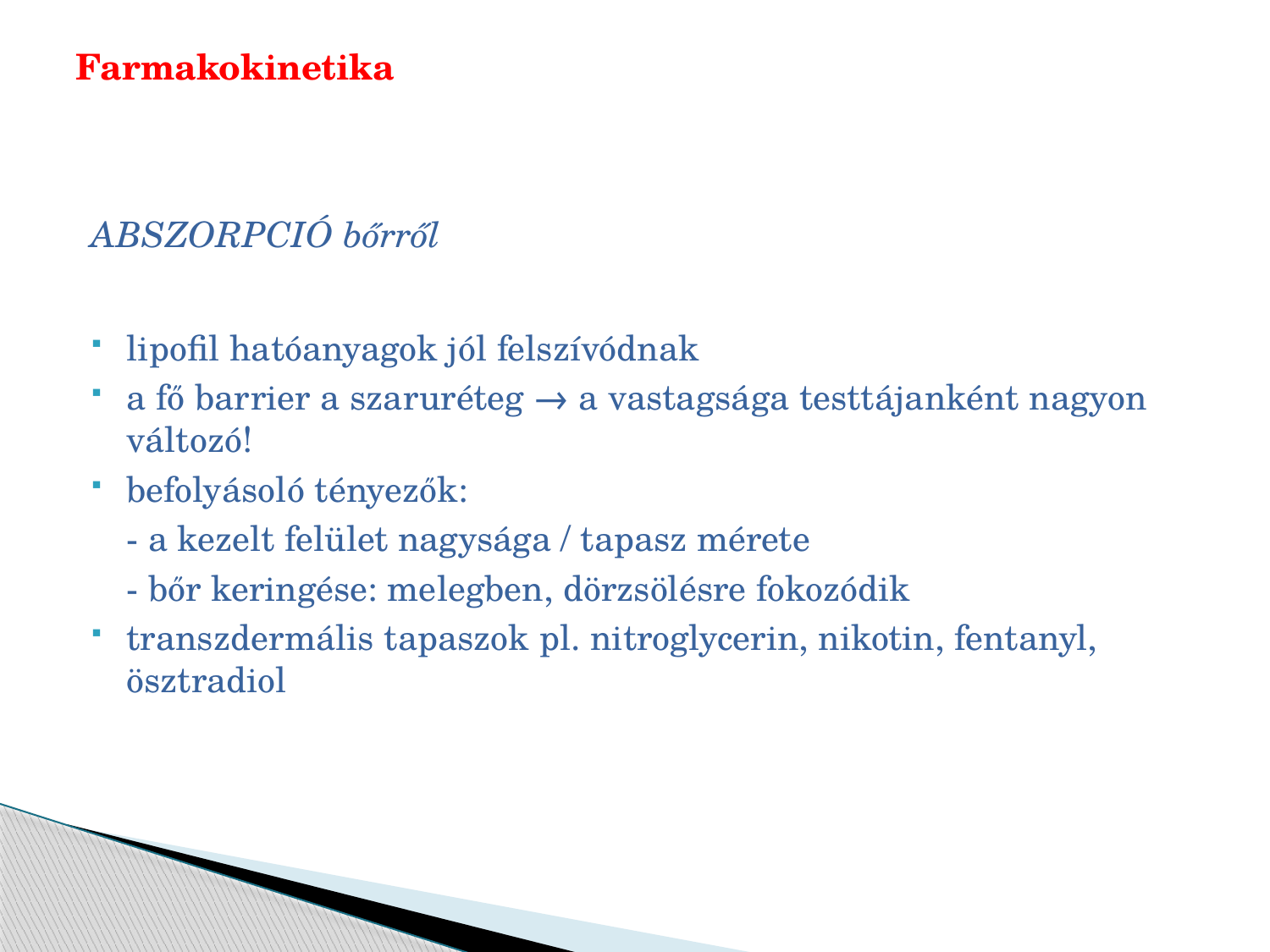

# Farmakokinetika
ABSZORPCIÓ bőrről

lipofil hatóanyagok jól felszívódnak
a fő barrier a szaruréteg → a vastagsága testtájanként nagyon változó!
befolyásoló tényezők:
	- a kezelt felület nagysága / tapasz mérete
	- bőr keringése: melegben, dörzsölésre fokozódik
transzdermális tapaszok pl. nitroglycerin, nikotin, fentanyl, ösztradiol